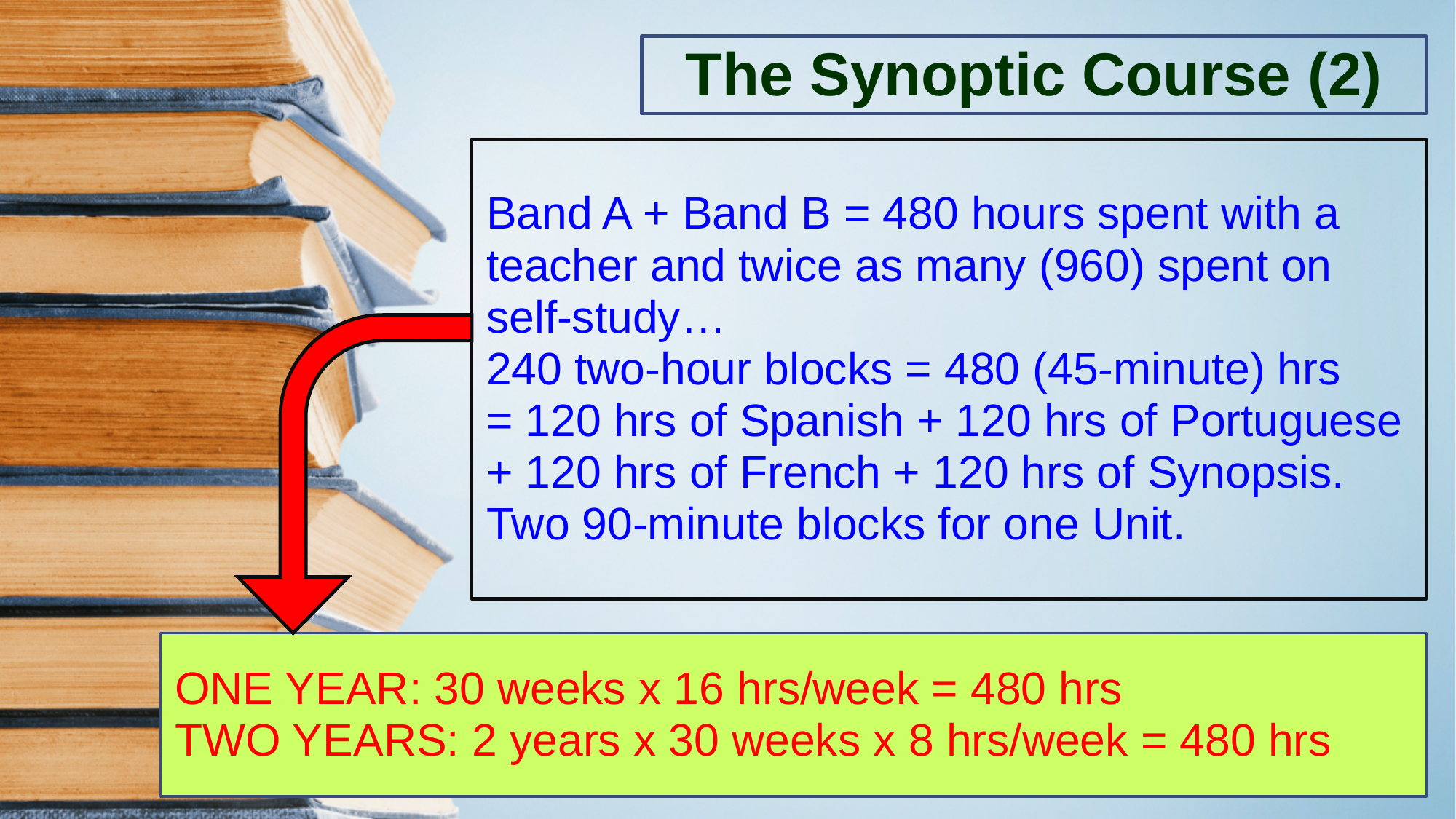

The Synoptic Course (2)

Band A + Band B = 480 hours spent with a teacher and twice as many (960) spent on self-study…
240 two-hour blocks = 480 (45-minute) hrs
= 120 hrs of Spanish + 120 hrs of Portuguese + 120 hrs of French + 120 hrs of Synopsis. Two 90-minute blocks for one Unit.

ONE YEAR: 30 weeks x 16 hrs/week = 480 hrs
TWO YEARS: 2 years x 30 weeks x 8 hrs/week = 480 hrs